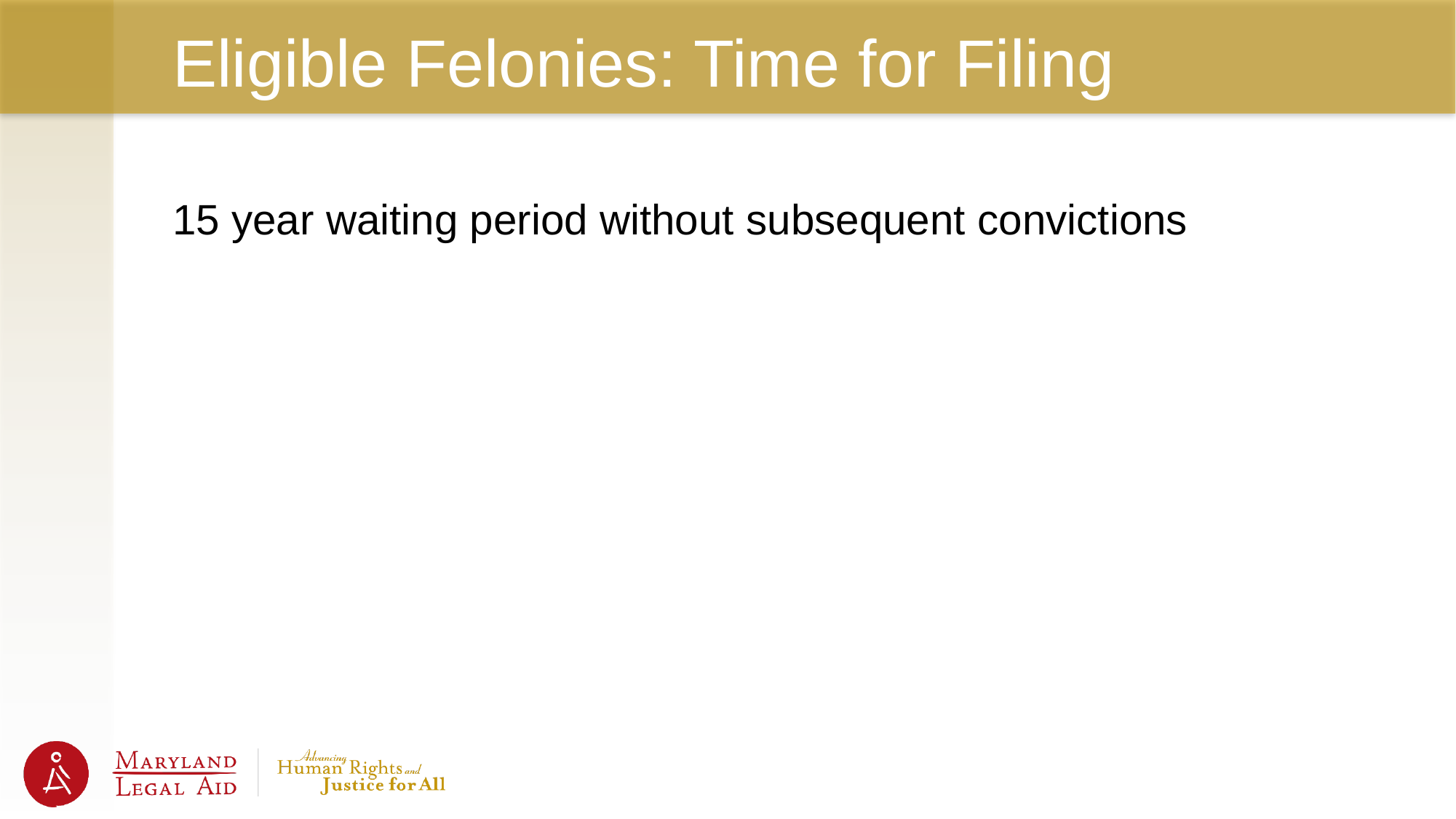

# Eligible Felonies: Time for Filing
15 year waiting period without subsequent convictions